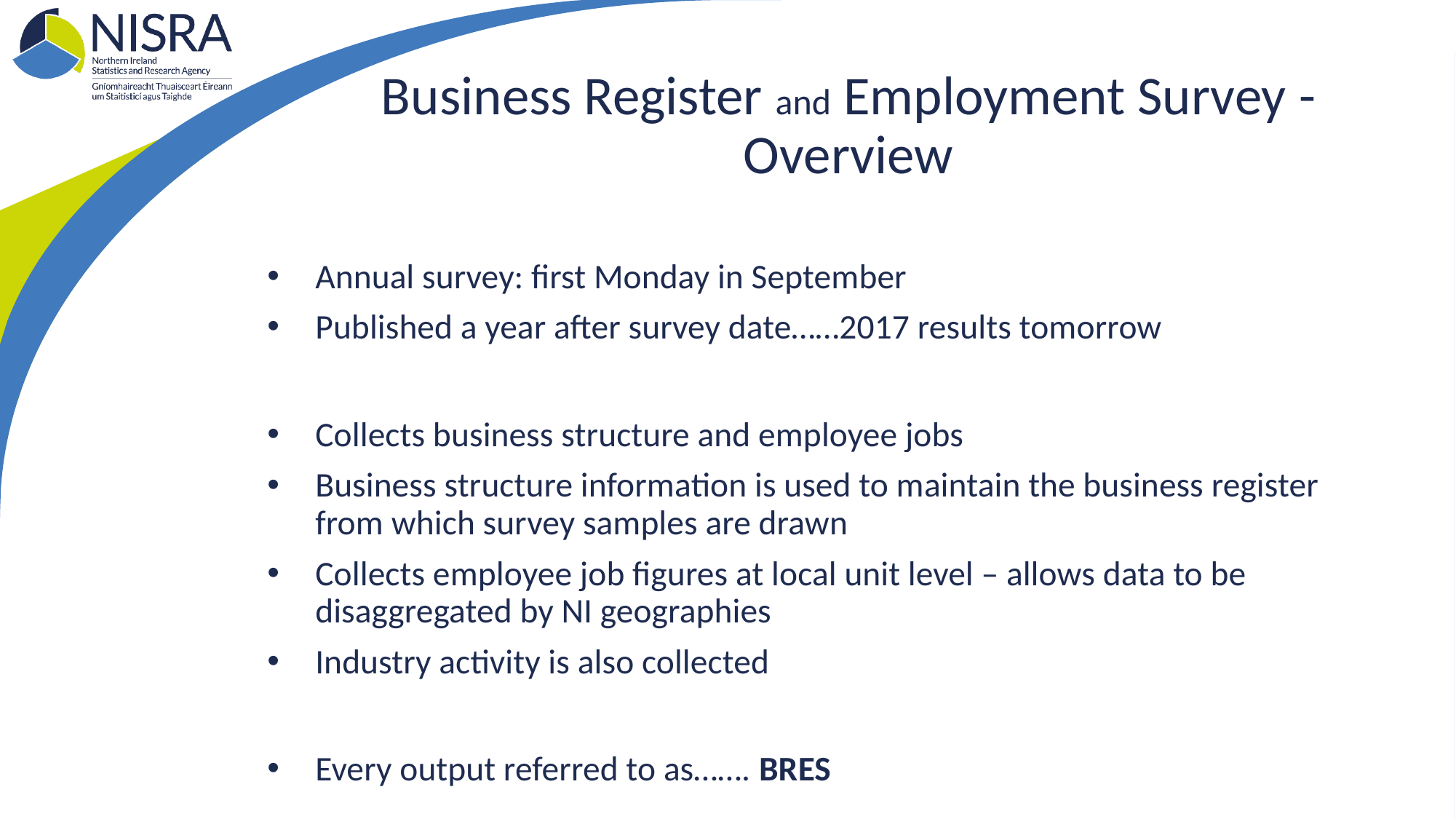

# Business Register and Employment Survey - Overview

Annual survey: first Monday in September
Published a year after survey date……2017 results tomorrow

Collects business structure and employee jobs
Business structure information is used to maintain the business register from which survey samples are drawn
Collects employee job figures at local unit level – allows data to be disaggregated by NI geographies
Industry activity is also collected

Every output referred to as……. BRES